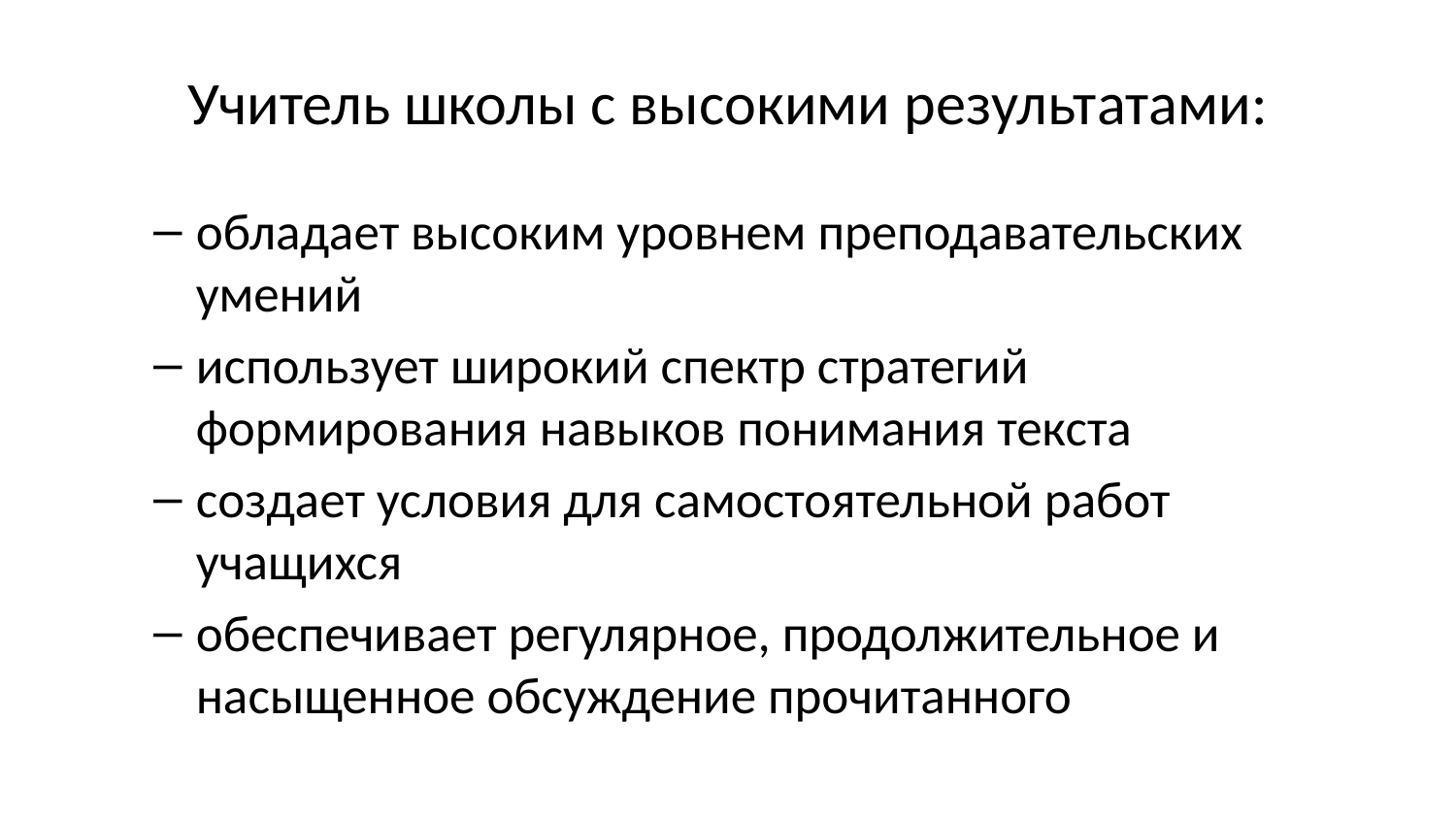

Учитель школы с высокими результатами:
обладает высоким уровнем преподавательских умений
использует широкий спектр стратегий формирования навыков понимания текста
создает условия для самостоятельной работ учащихся
обеспечивает регулярное, продолжительное и насыщенное обсуждение прочитанного